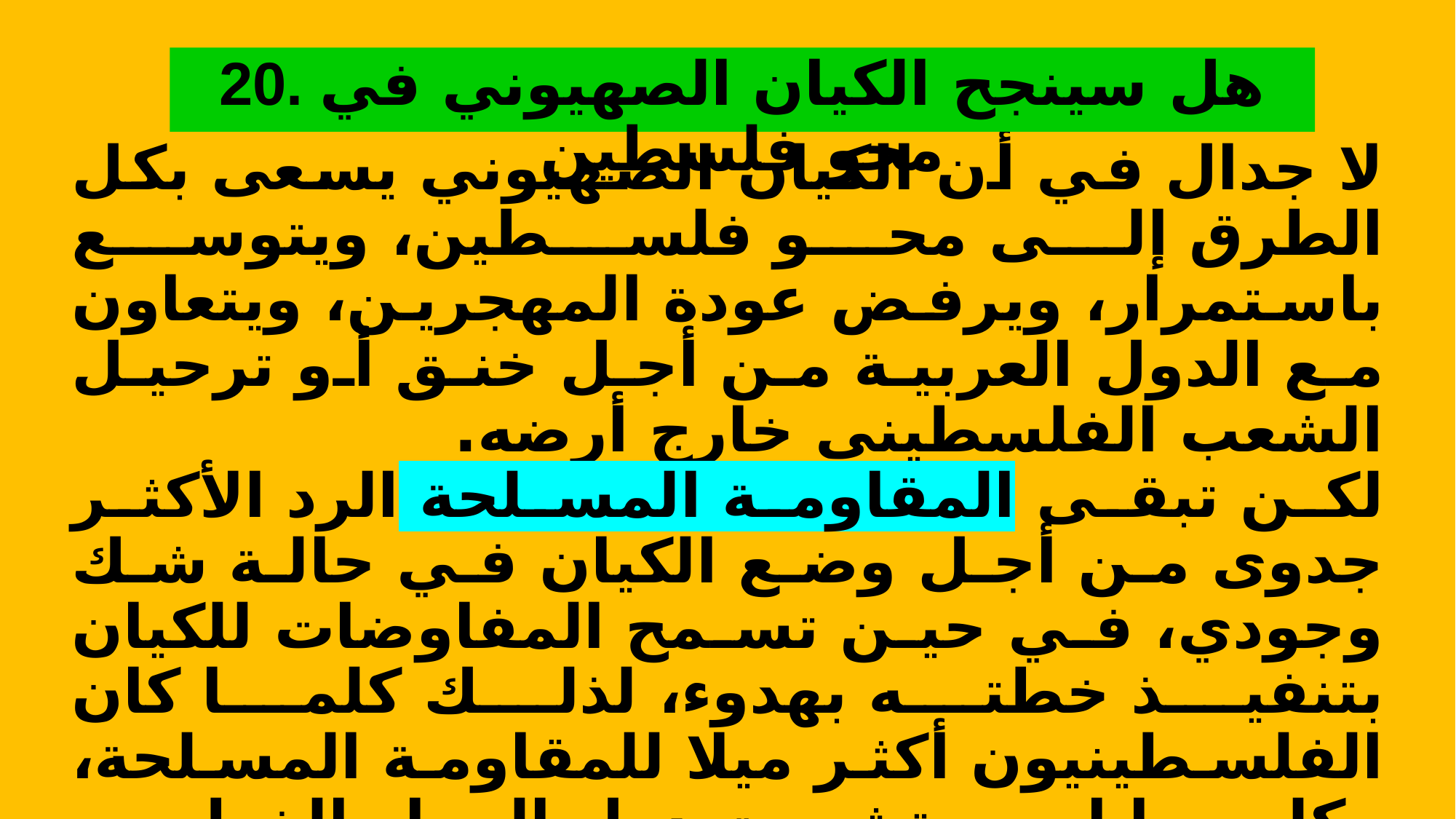

20. هل سينجح الكيان الصهيوني في محو فلسطين
لا جدال في أن الكيان الصهيوني يسعى بكل الطرق إلى محو فلسطين، ويتوسع باستمرار، ويرفض عودة المهجرين، ويتعاون مع الدول العربية من أجل خنق أو ترحيل الشعب الفلسطيني خارج أرضه.
لكن تبقى المقاومة المسلحة الرد الأكثر جدوى من أجل وضع الكيان في حالة شك وجودي، في حين تسمح المفاوضات للكيان بتنفيذ خطته بهدوء، لذلك كلما كان الفلسطينيون أكثر ميلا للمقاومة المسلحة، وكلما استشعرت دول الجوار الخطر الحقيقي من استمرار بقاء إسرائيل كان ذلك في صالح فلسطين ويدعم استمرارها في الوجود.
تعاظم المقاومة من سنة إلى سنة يرجح كفة بقاء فلسطين واستحالة محوها نهائيا من الموجود كما تسعى له دولة الكيان.